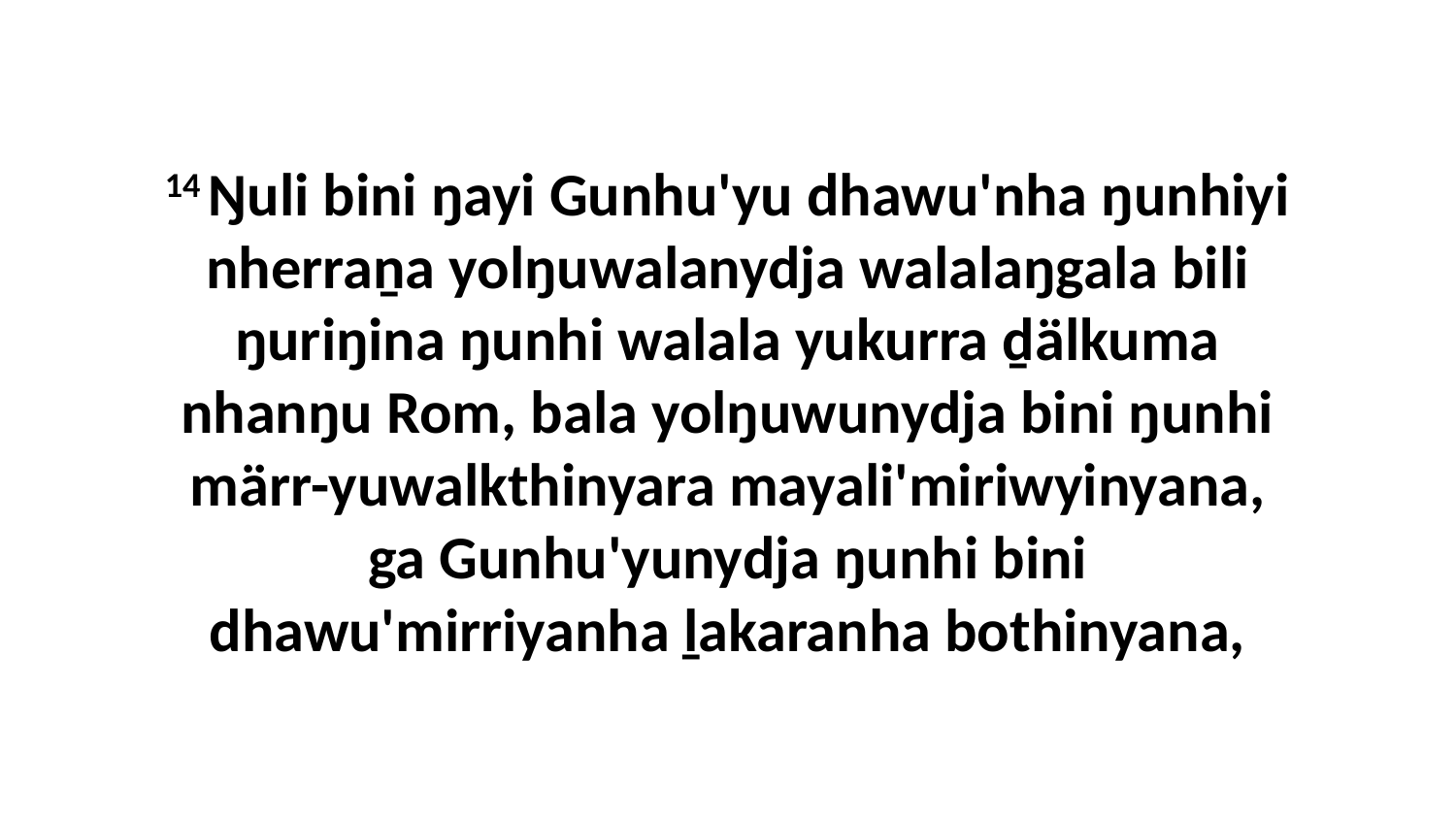

14 Ŋuli bini ŋayi Gunhu'yu dhawu'nha ŋunhiyi nherraṉa yolŋuwalanydja walalaŋgala bili ŋuriŋina ŋunhi walala yukurra ḏälkuma nhanŋu Rom, bala yolŋuwunydja bini ŋunhi märr-yuwalkthinyara mayali'miriwyinyana, ga Gunhu'yunydja ŋunhi bini dhawu'mirriyanha ḻakaranha bothinyana,